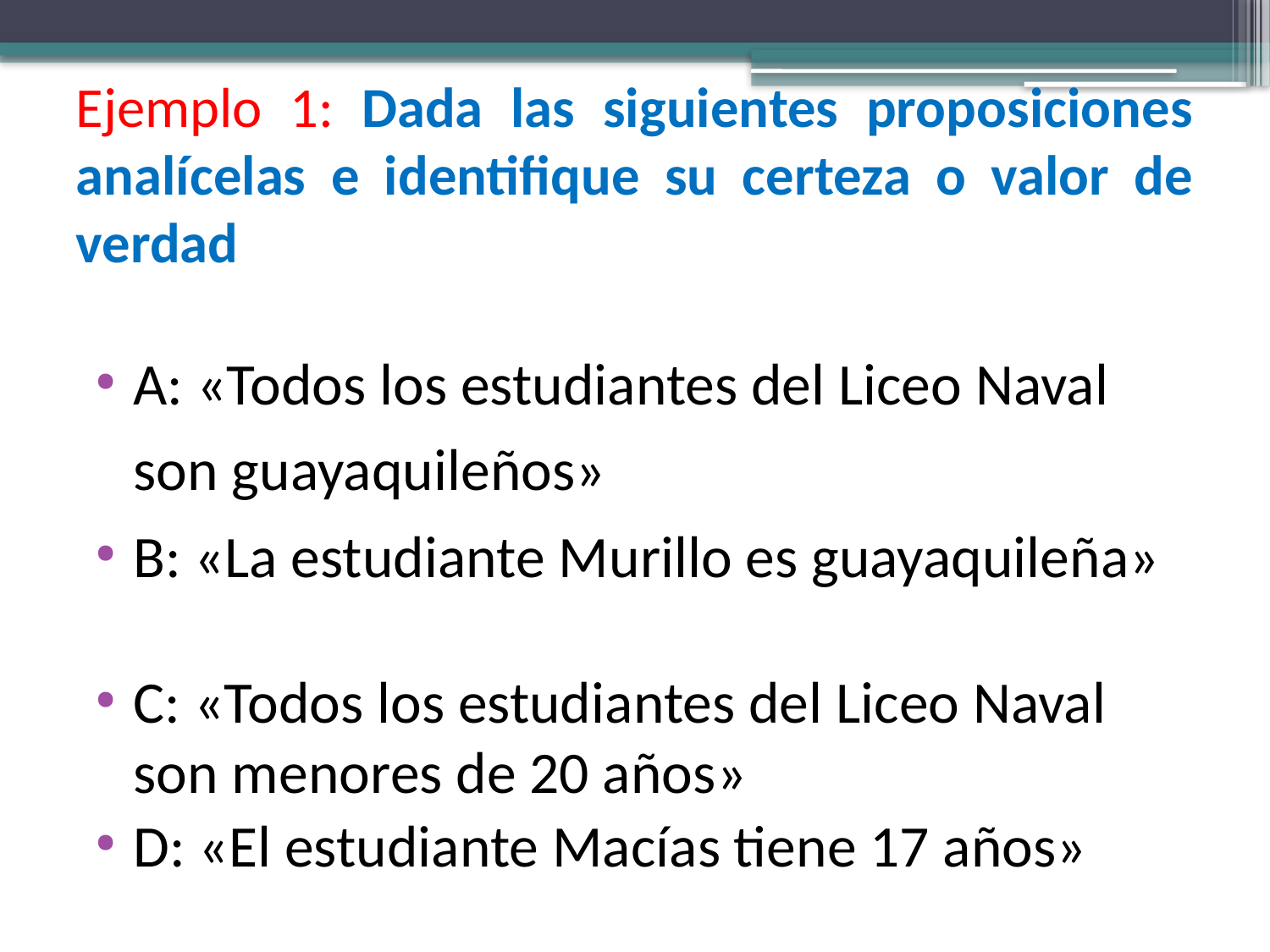

# Ejemplo 1: Dada las siguientes proposiciones analícelas e identifique su certeza o valor de verdad
A: «Todos los estudiantes del Liceo Naval son guayaquileños»
B: «La estudiante Murillo es guayaquileña»

C: «Todos los estudiantes del Liceo Naval son menores de 20 años»
D: «El estudiante Macías tiene 17 años»